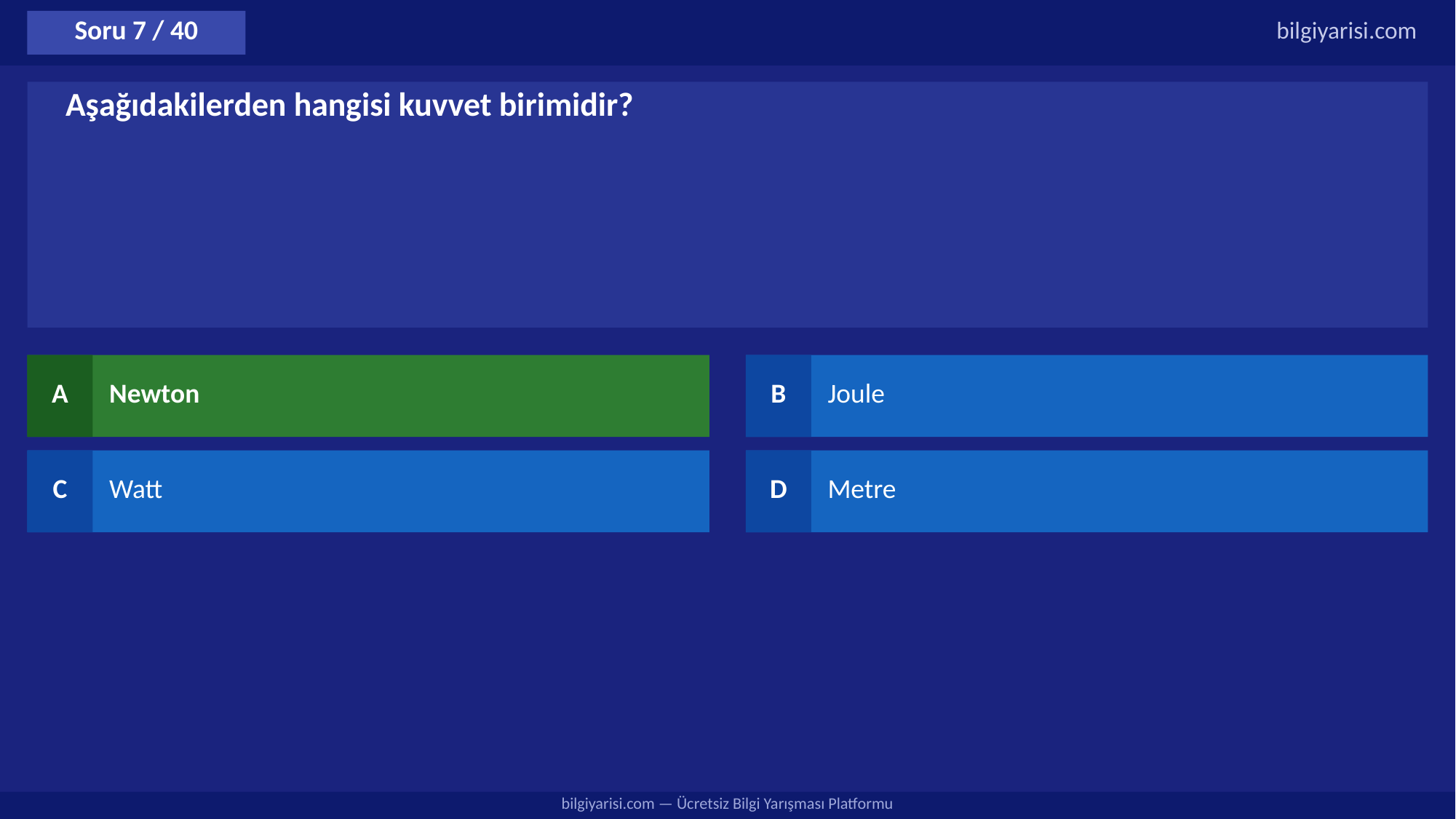

Soru 7 / 40
bilgiyarisi.com

Aşağıdakilerden hangisi kuvvet birimidir?

A
Newton

B
Joule

C
Watt

D
Metre
bilgiyarisi.com — Ücretsiz Bilgi Yarışması Platformu